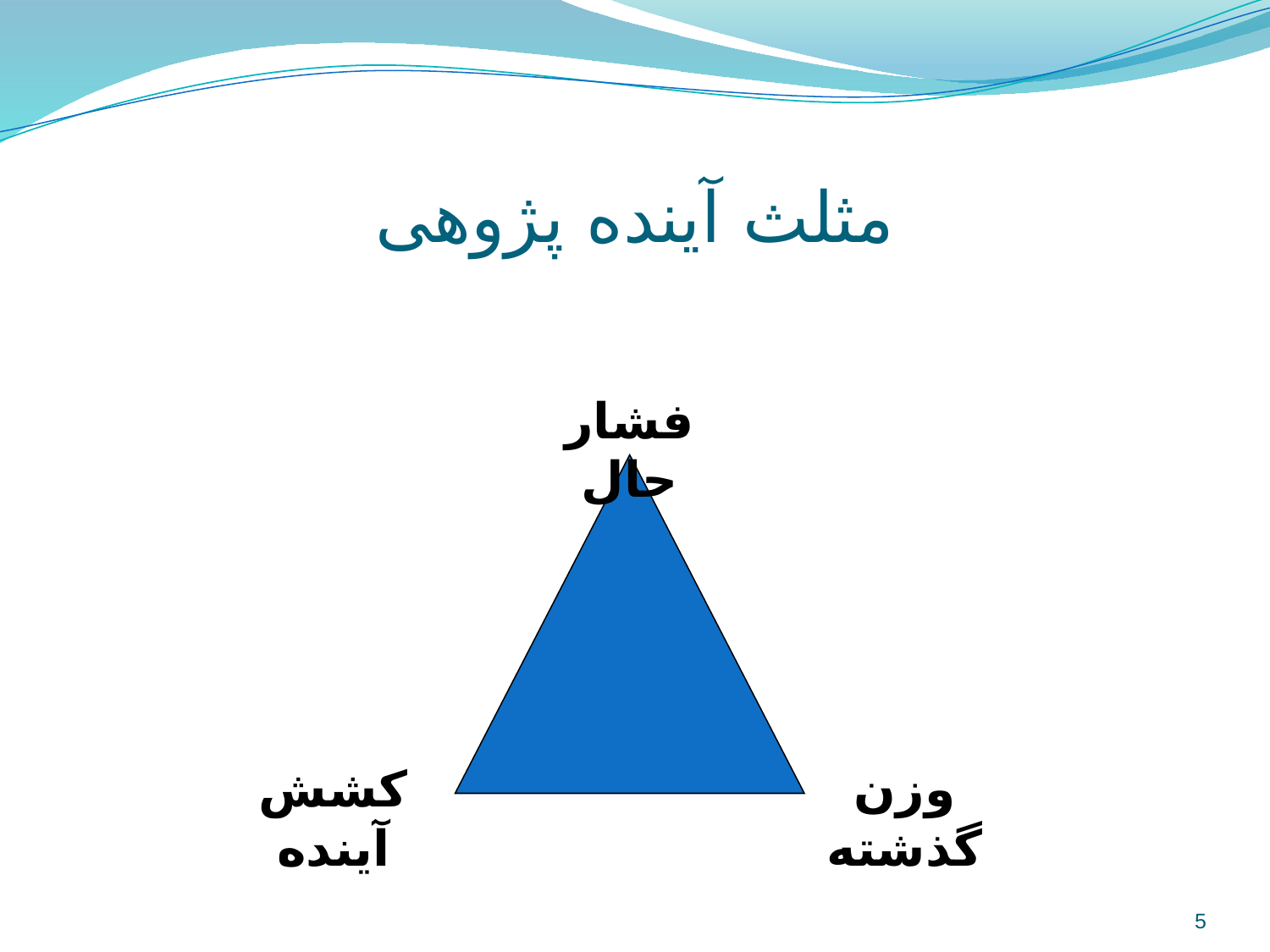

# مثلث آینده پژوهی
فشار حال

کشش آینده
وزن گذشته
5